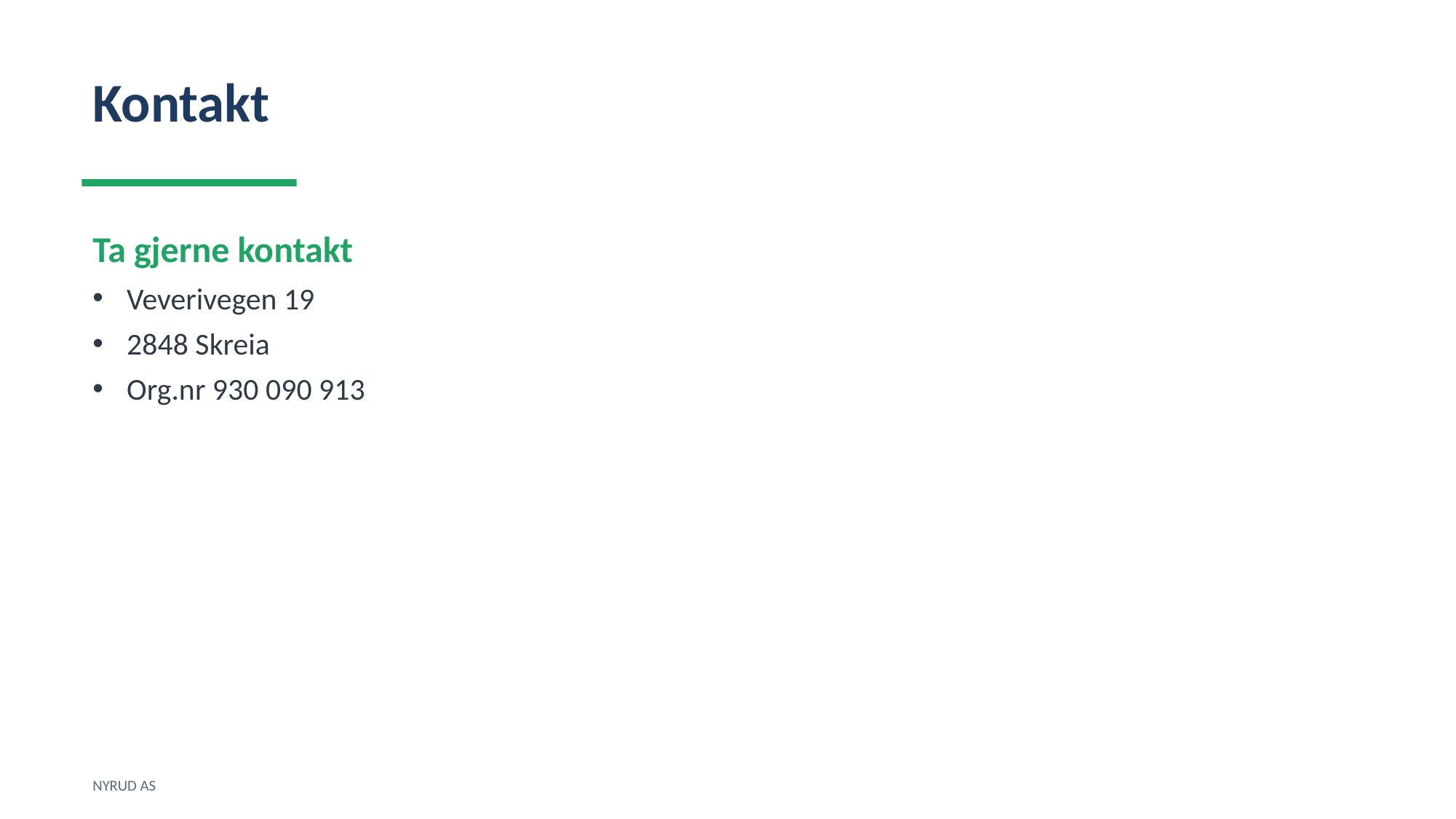

Kontakt

Ta gjerne kontakt
Veverivegen 19
2848 Skreia
Org.nr 930 090 913
NYRUD AS